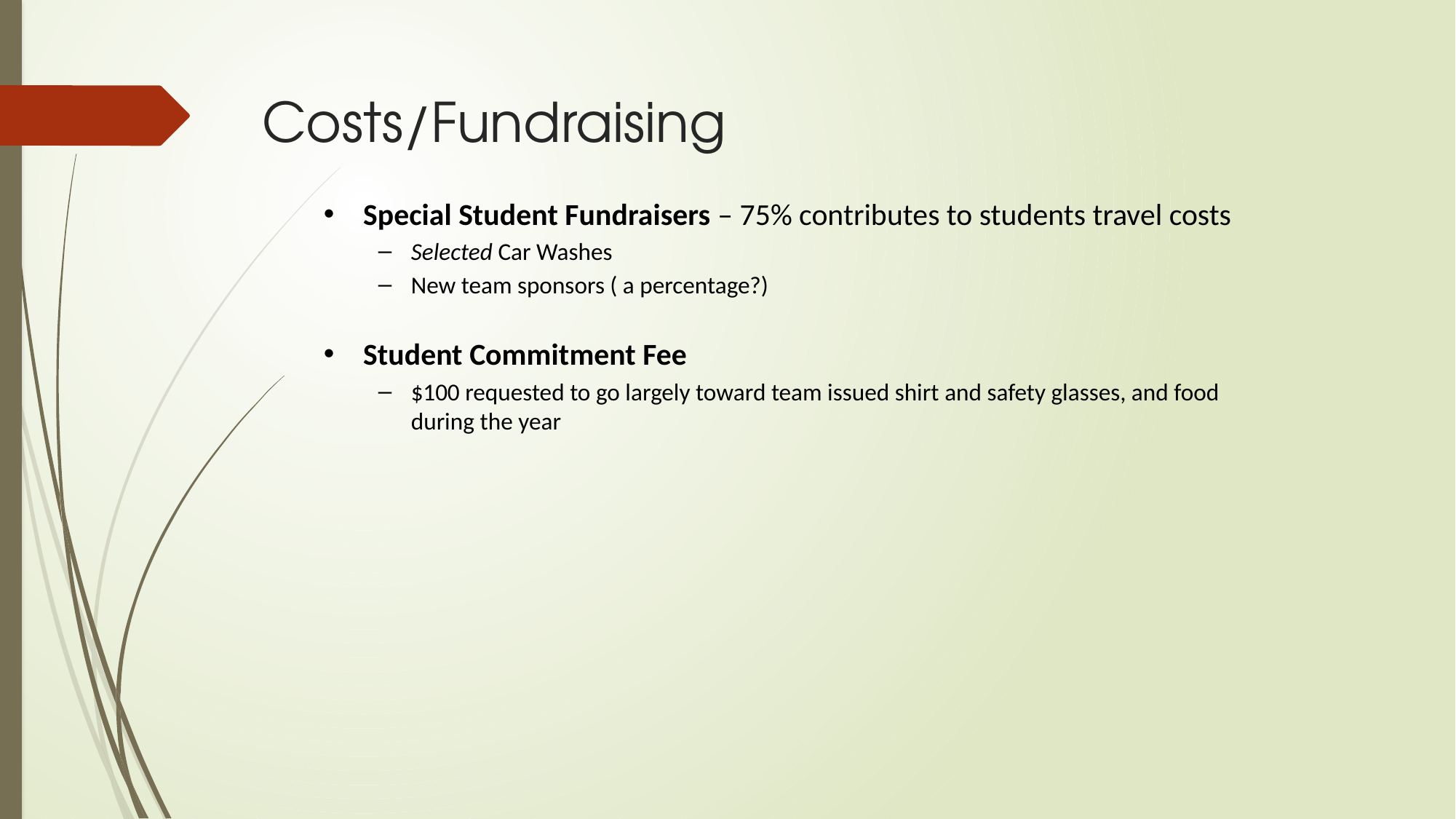

Costs/Fundraising
Special Student Fundraisers – 75% contributes to students travel costs
Selected Car Washes
New team sponsors ( a percentage?)

Student Commitment Fee
$100 requested to go largely toward team issued shirt and safety glasses, and food during the year